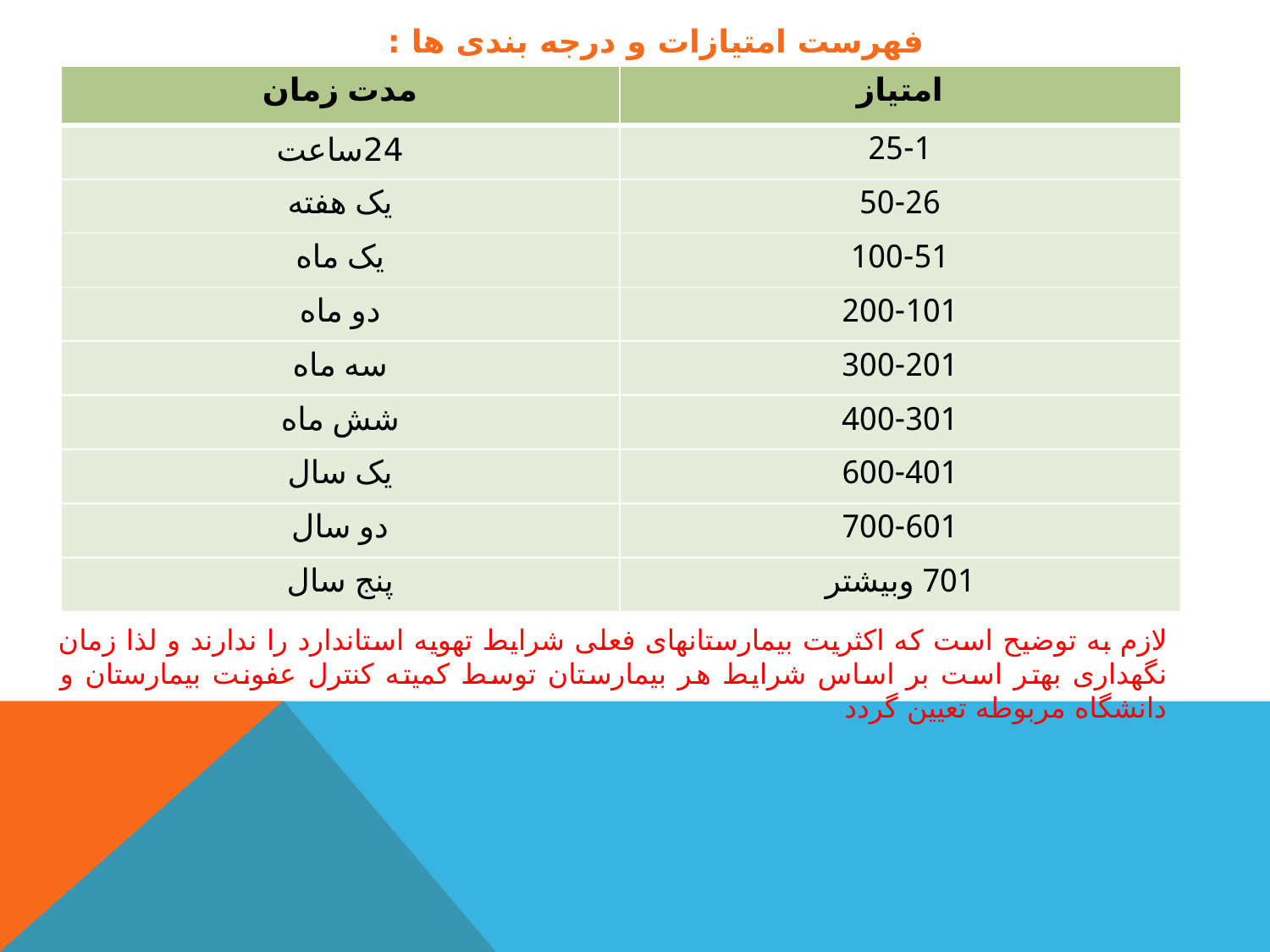

# فهرست امتيازات و درجه بندی ها :
| مدت زمان | امتياز |
| --- | --- |
| 24ساعت | 25-1 |
| یک هفته | 50-26 |
| یک ماه | 100-51 |
| دو ماه | 200-101 |
| سه ماه | 300-201 |
| شش ماه | 400-301 |
| یک سال | 600-401 |
| دو سال | 700-601 |
| پنج سال | 701 وبیشتر |
لازم به توضيح است که اکثريت بيمارستانهای فعلی شرايط تهويه استاندارد را ندارند و لذا زمان نگهداری بهتر است بر اساس شرايط هر بيمارستان توسط کميته کنترل عفونت بيمارستان و دانشگاه مربوطه تعيين گردد